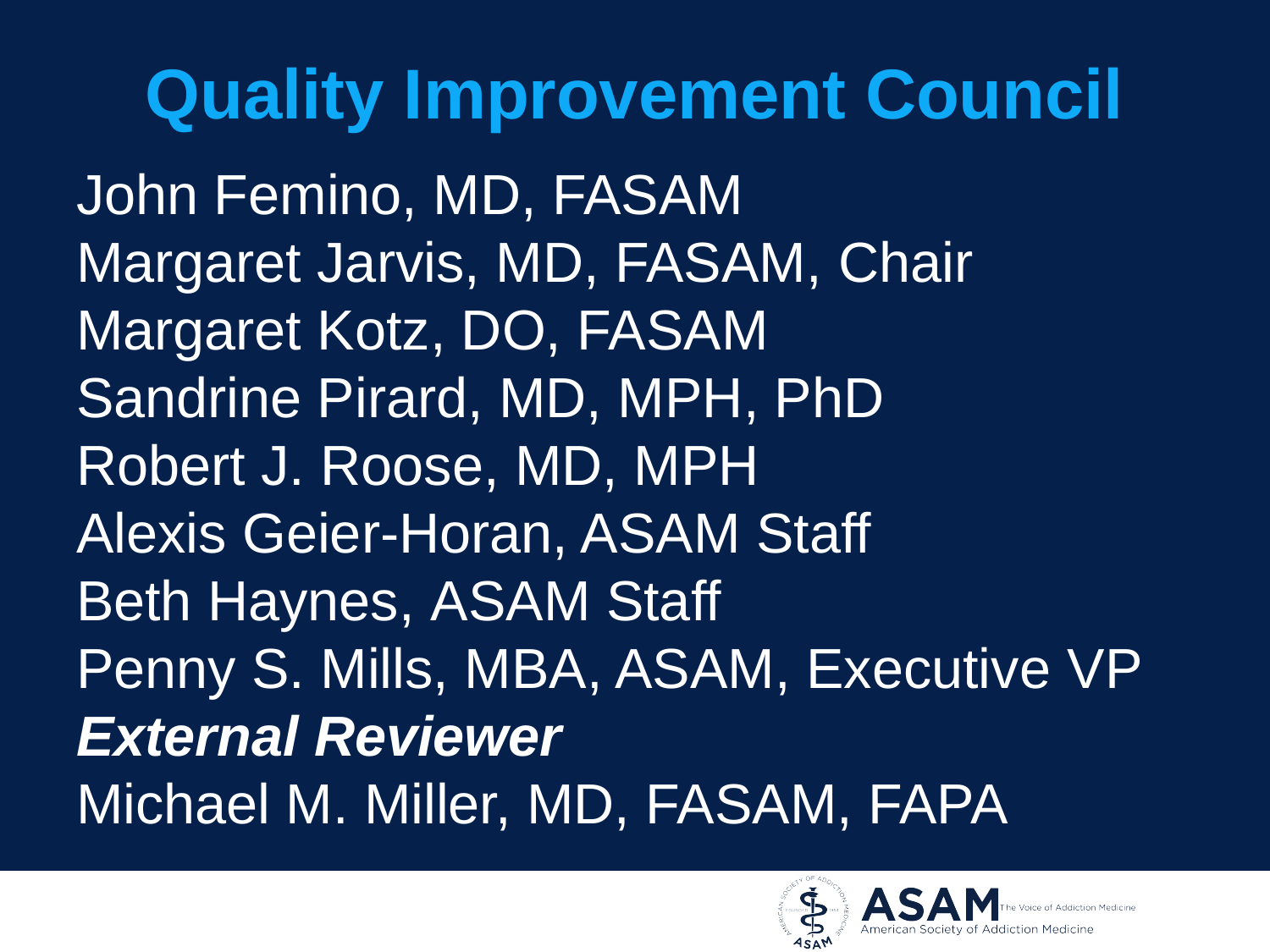

# Quality Improvement Council
John Femino, MD, FASAM
Margaret Jarvis, MD, FASAM, Chair
Margaret Kotz, DO, FASAM
Sandrine Pirard, MD, MPH, PhD
Robert J. Roose, MD, MPH
Alexis Geier-Horan, ASAM Staff
Beth Haynes, ASAM Staff
Penny S. Mills, MBA, ASAM, Executive VP
External Reviewer
Michael M. Miller, MD, FASAM, FAPA